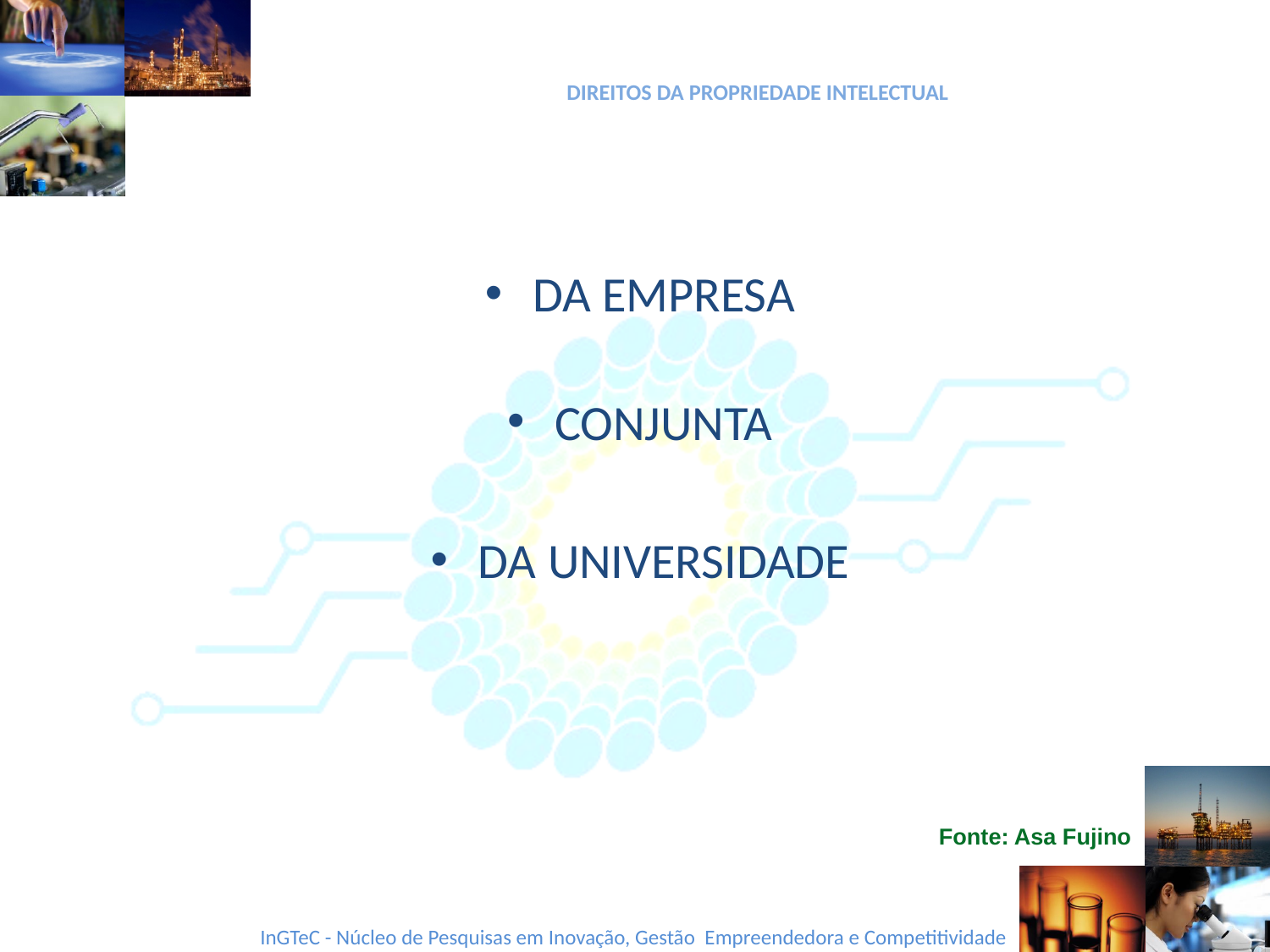

# DIREITOS DA PROPRIEDADE INTELECTUAL
DA EMPRESA
CONJUNTA

DA UNIVERSIDADE
Fonte: Asa Fujino